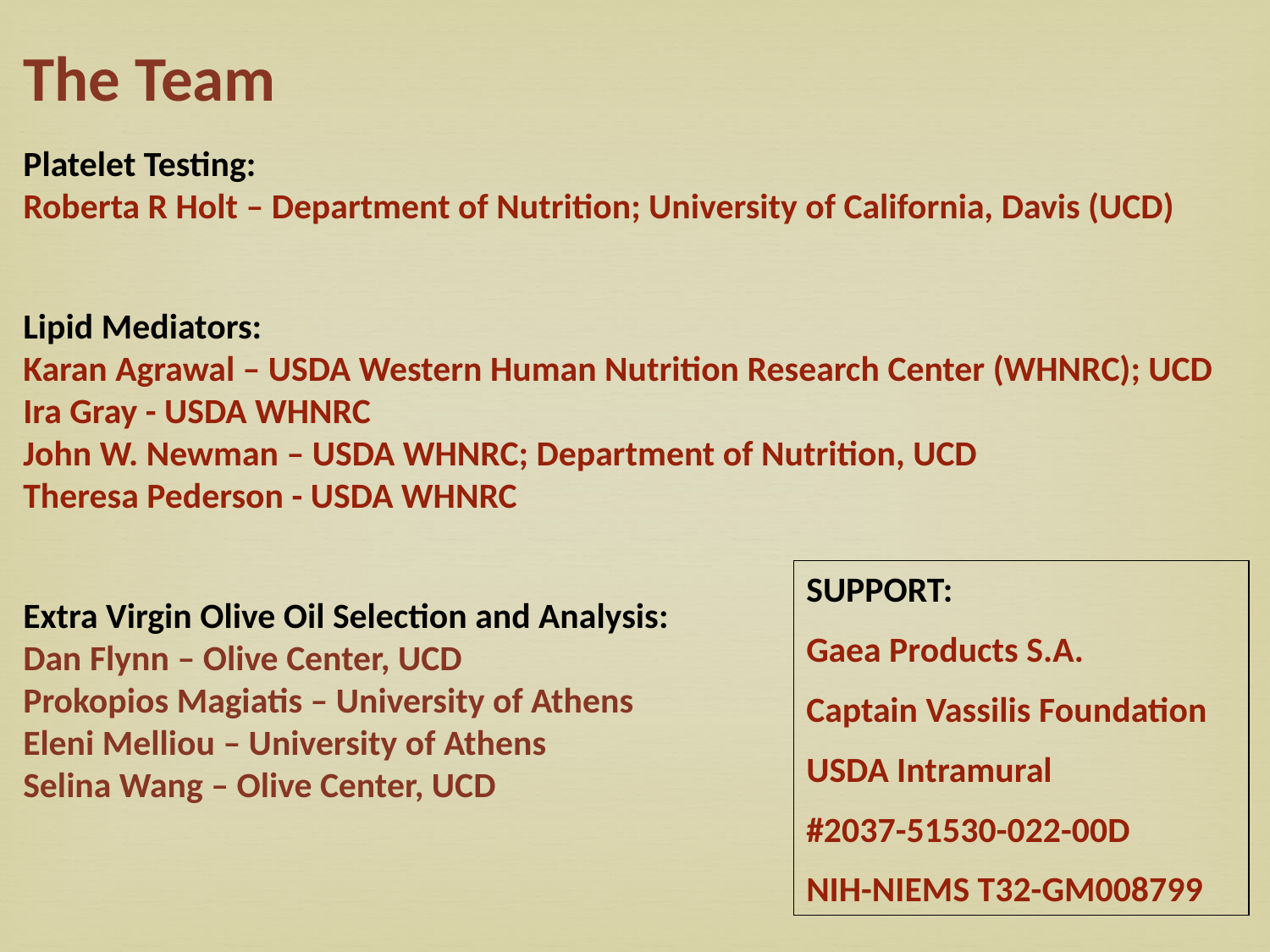

The Team
Platelet Testing:
Roberta R Holt – Department of Nutrition; University of California, Davis (UCD)

Lipid Mediators:
Karan Agrawal – USDA Western Human Nutrition Research Center (WHNRC); UCD
Ira Gray - USDA WHNRC
John W. Newman – USDA WHNRC; Department of Nutrition, UCD
Theresa Pederson - USDA WHNRC

Extra Virgin Olive Oil Selection and Analysis:
Dan Flynn – Olive Center, UCD
Prokopios Magiatis – University of Athens
Eleni Melliou – University of Athens
Selina Wang – Olive Center, UCD

SUPPORT:
Gaea Products S.A.
Captain Vassilis Foundation
USDA Intramural
#2037-51530-022-00D
NIH-NIEMS T32-GM008799